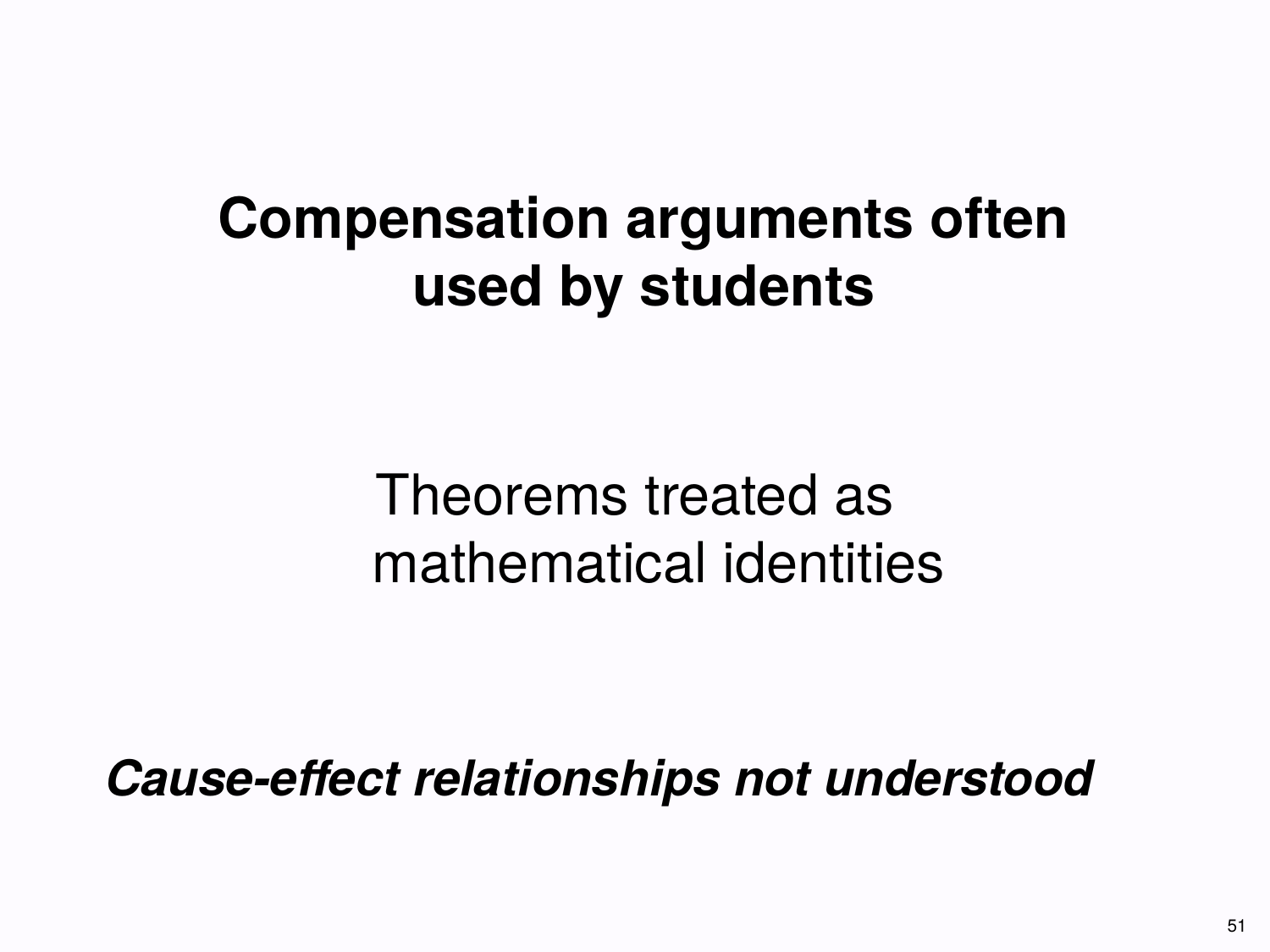

# Compensation arguments often used by students
Theorems treated as mathematical identities
Cause-effect relationships not understood
51